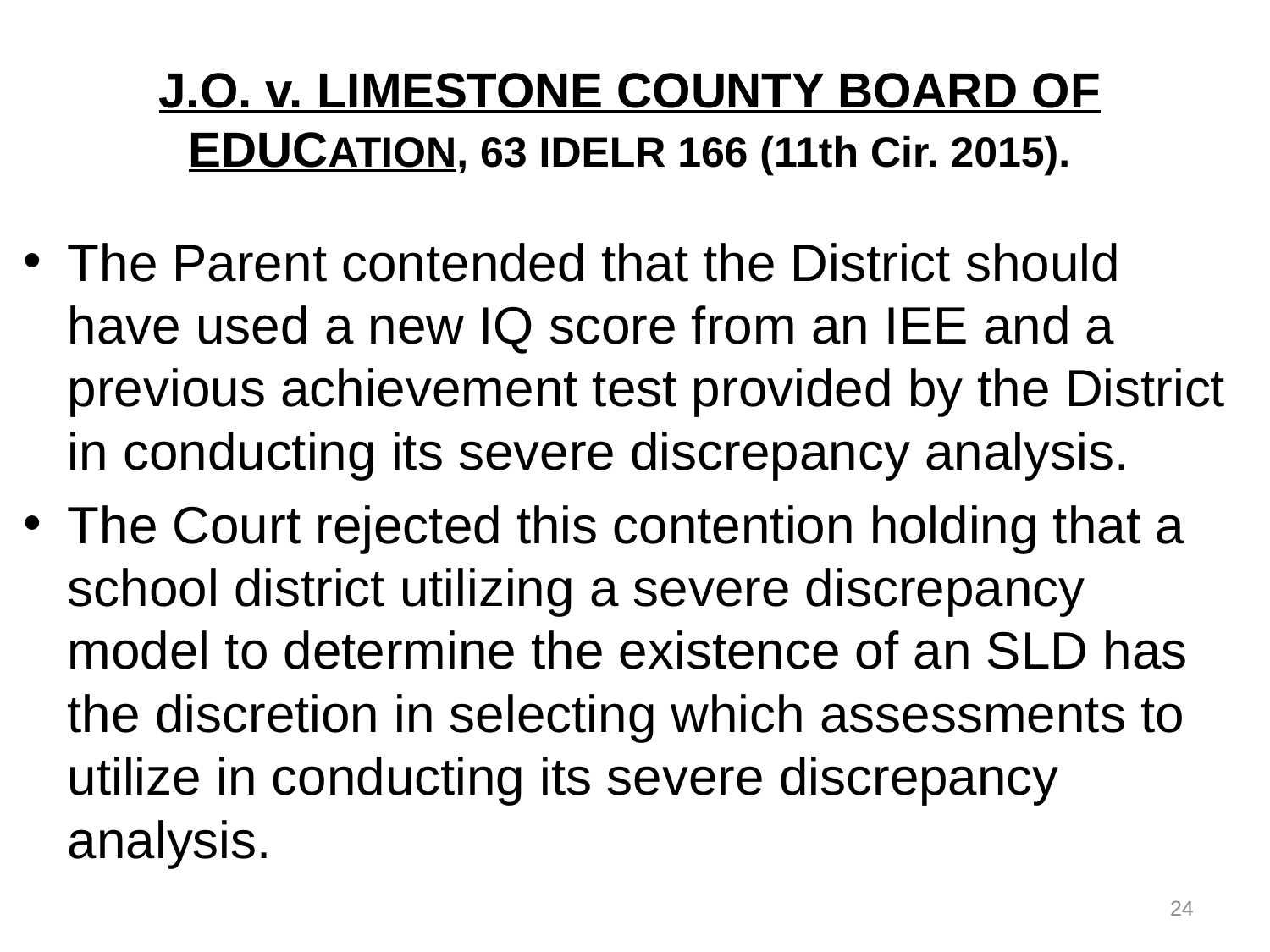

# J.O. v. LIMESTONE COUNTY BOARD OF EDUCATION, 63 IDELR 166 (11th Cir. 2015).
The Parent contended that the District should have used a new IQ score from an IEE and a previous achievement test provided by the District in conducting its severe discrepancy analysis.
The Court rejected this contention holding that a school district utilizing a severe discrepancy model to determine the existence of an SLD has the discretion in selecting which assessments to utilize in conducting its severe discrepancy analysis.
24